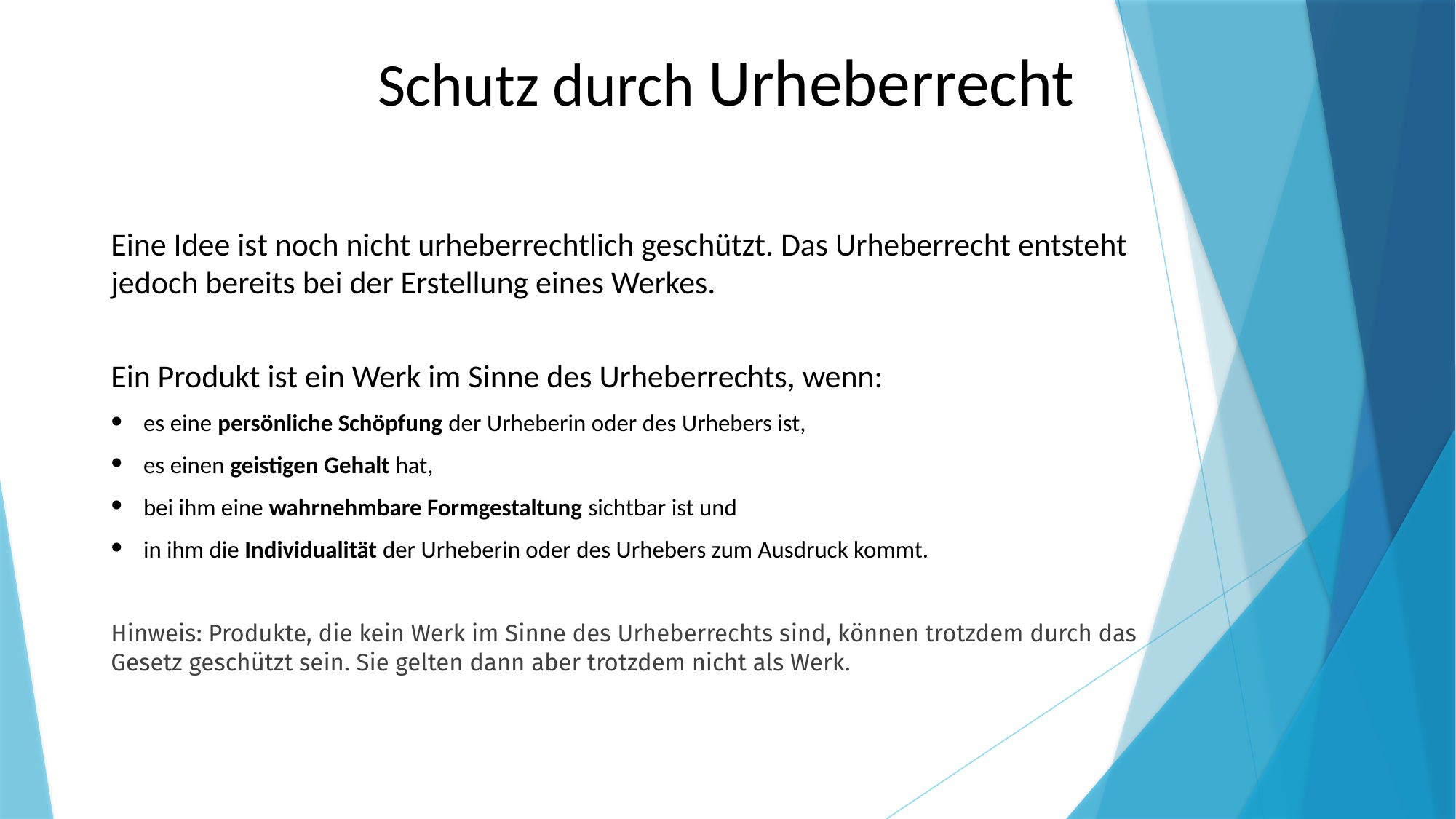

# Schutz durch Urheberrecht
Eine Idee ist noch nicht urheberrechtlich geschützt. Das Urheberrecht entsteht jedoch bereits bei der Erstellung eines Werkes.

Ein Produkt ist ein Werk im Sinne des Urheberrechts, wenn:
es eine persönliche Schöpfung der Urheberin oder des Urhebers ist,
es einen geistigen Gehalt hat,
bei ihm eine wahrnehmbare Formgestaltung sichtbar ist und
in ihm die Individualität der Urheberin oder des Urhebers zum Ausdruck kommt.

Hinweis: Produkte, die kein Werk im Sinne des Urheberrechts sind, können trotzdem durch das Gesetz geschützt sein. Sie gelten dann aber trotzdem nicht als Werk.